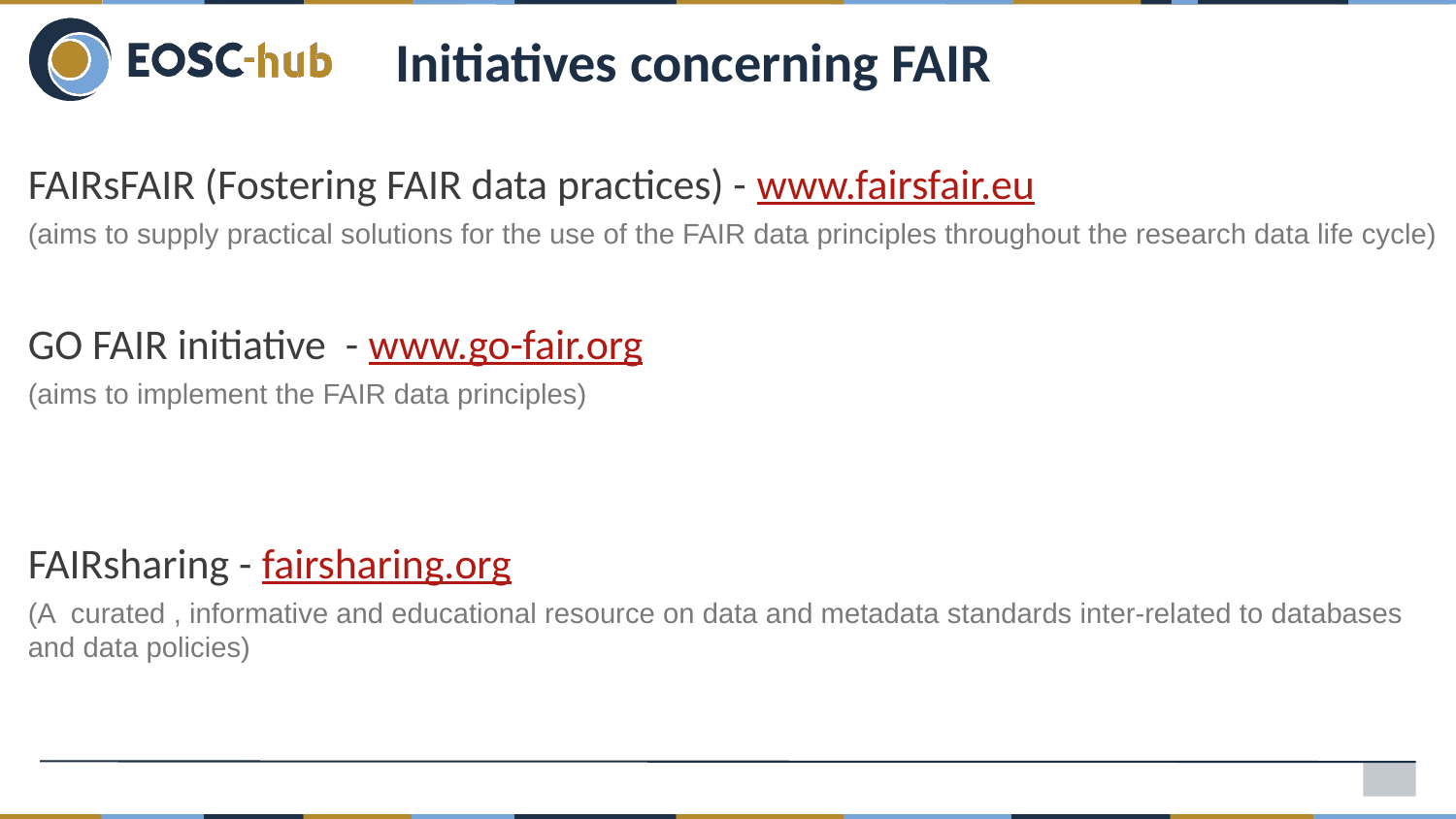

# Initiatives concerning FAIR
FAIRsFAIR (Fostering FAIR data practices) - www.fairsfair.eu
(aims to supply practical solutions for the use of the FAIR data principles throughout the research data life cycle)

GO FAIR initiative  - www.go-fair.org
(aims to implement the FAIR data principles)

FAIRsharing - fairsharing.org
(A  curated , informative and educational resource on data and metadata standards inter-related to databases and data policies)